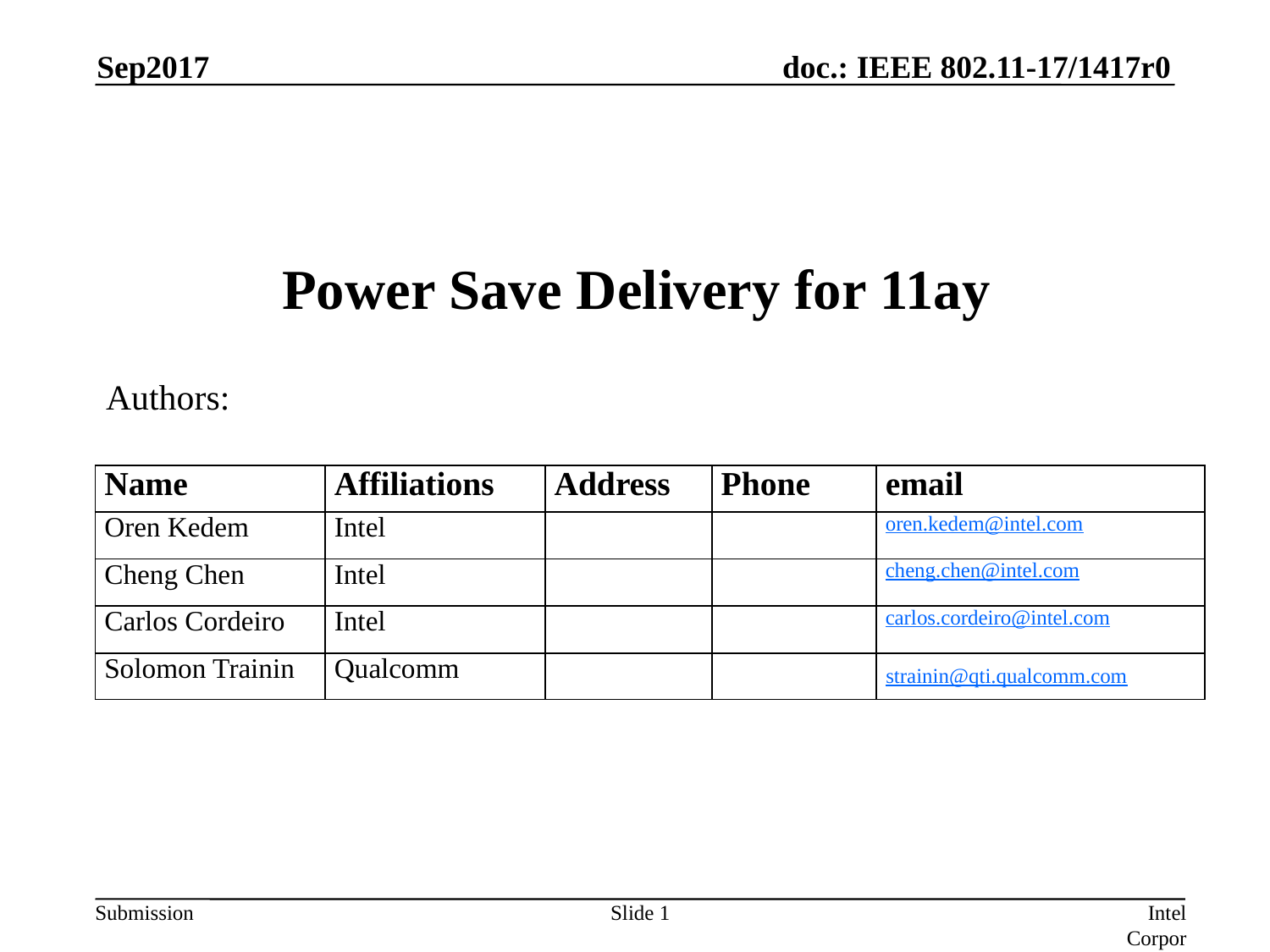

Sep2017
# Power Save Delivery for 11ay
Authors:
| Name | Affiliations | Address | Phone | email |
| --- | --- | --- | --- | --- |
| Oren Kedem | Intel |  |  | oren.kedem@intel.com |
| Cheng Chen | Intel |  |  | cheng.chen@intel.com |
| Carlos Cordeiro | Intel |  |  | carlos.cordeiro@intel.com |
| Solomon Trainin | Qualcomm |  |  | strainin@qti.qualcomm.com |

Slide 1
Intel Corporation